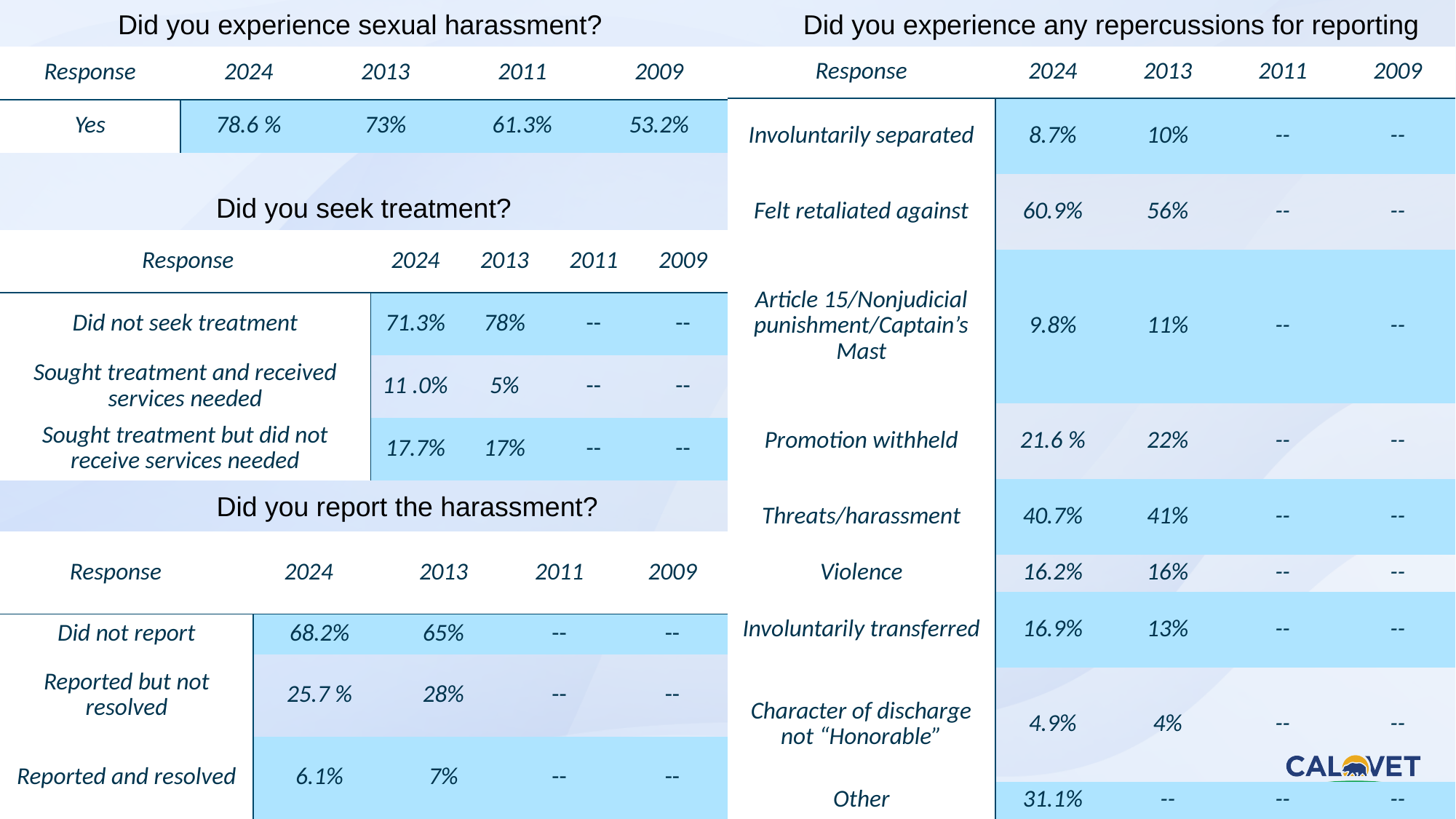

Did you experience sexual harassment?
Did you experience any repercussions for reporting
| Response | 2024 | 2013 | 2011 | 2009 |
| --- | --- | --- | --- | --- |
| Involuntarily separated | 8.7% | 10% | -- | -- |
| Felt retaliated against | 60.9% | 56% | -- | -- |
| Article 15/Nonjudicial punishment/Captain’s Mast | 9.8% | 11% | -- | -- |
| Promotion withheld | 21.6 % | 22% | -- | -- |
| Threats/harassment | 40.7% | 41% | -- | -- |
| Violence | 16.2% | 16% | -- | -- |
| Involuntarily transferred | 16.9% | 13% | -- | -- |
| Character of discharge not “Honorable” | 4.9% | 4% | -- | -- |
| Other | 31.1% | -- | -- | -- |
| Response | 2024 | 2013 | 2011 | 2009 |
| --- | --- | --- | --- | --- |
| Yes | 78.6 % | 73% | 61.3% | 53.2% |
Did you seek treatment?
| Response | 2024 | 2013 | 2011 | 2009 |
| --- | --- | --- | --- | --- |
| Did not seek treatment | 71.3% | 78% | -- | -- |
| Sought treatment and received services needed | 11 .0% | 5% | -- | -- |
| Sought treatment but did not receive services needed | 17.7% | 17% | -- | -- |

Did you report the harassment?
| Response | 2024 |  | 2013 | 2011 | 2009 |
| --- | --- | --- | --- | --- | --- |
| Did not report |  | 68.2% | 65% | -- | -- |
| Reported but not resolved |  | 25.7 % | 28% | -- | -- |
| Reported and resolved |  | 6.1% | 7% | -- | -- |